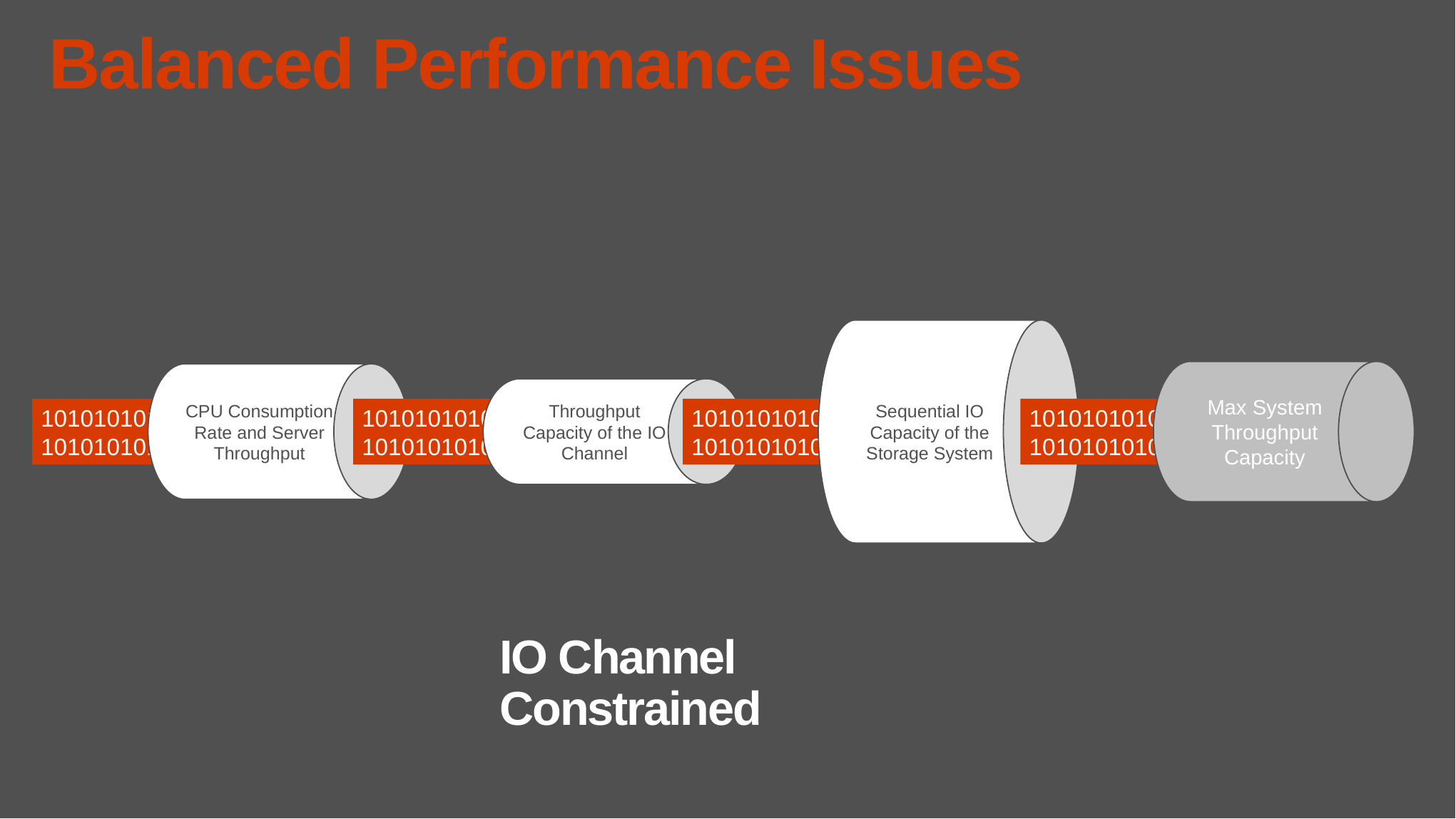

# Balanced Performance Issues
Sequential IO Capacity of the Storage System

Max System Throughput Capacity

CPU Consumption Rate and Server Throughput

Throughput Capacity of the IO Channel

101010101010101
101010101010101
101010101010101
101010101010101
101010101010101
101010101010101
101010101010101
101010101010101
IO Channel Constrained